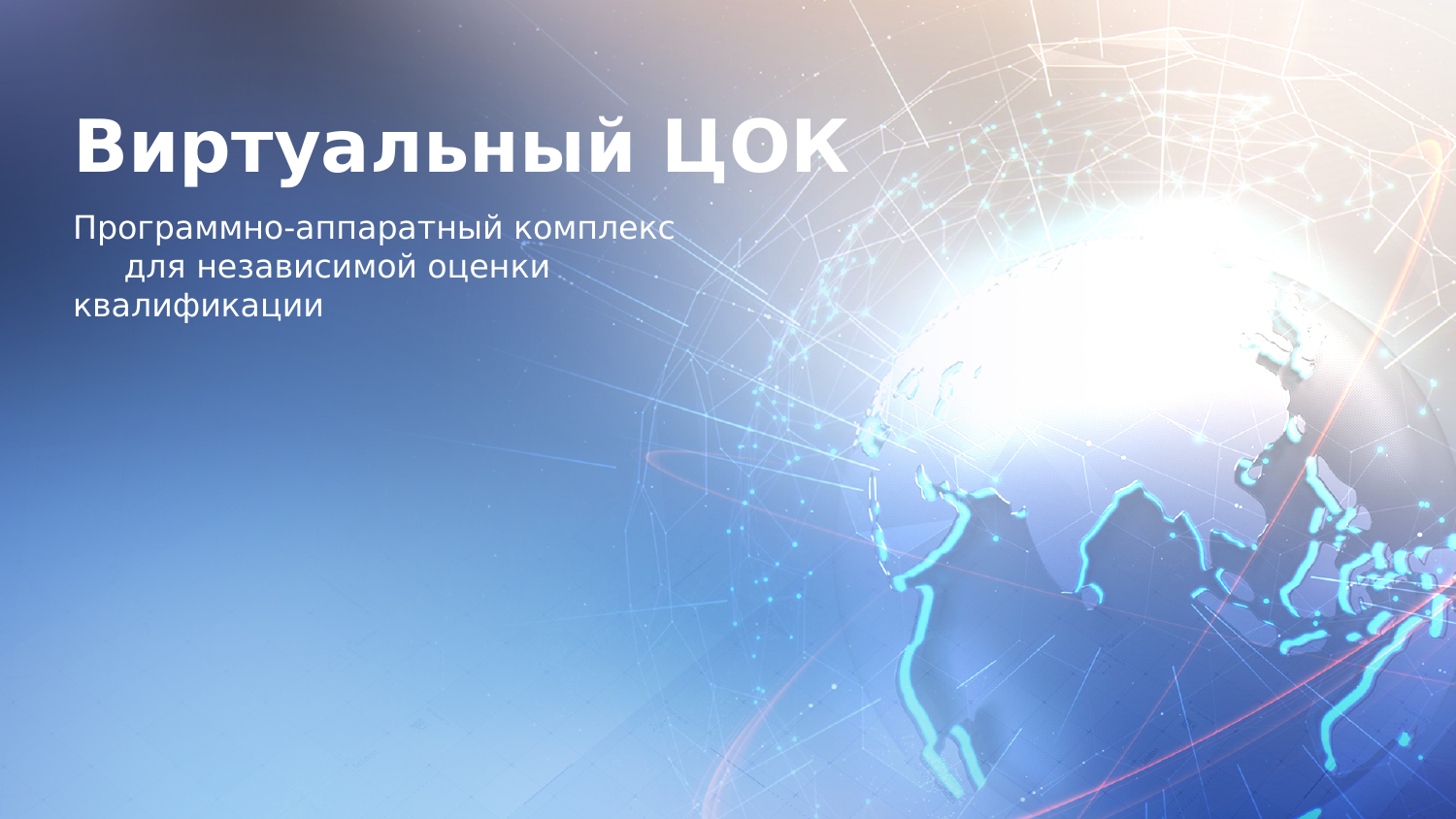

# Виртуальный ЦОК
Программно-аппаратный комплекс           для независимой оценки квалификации